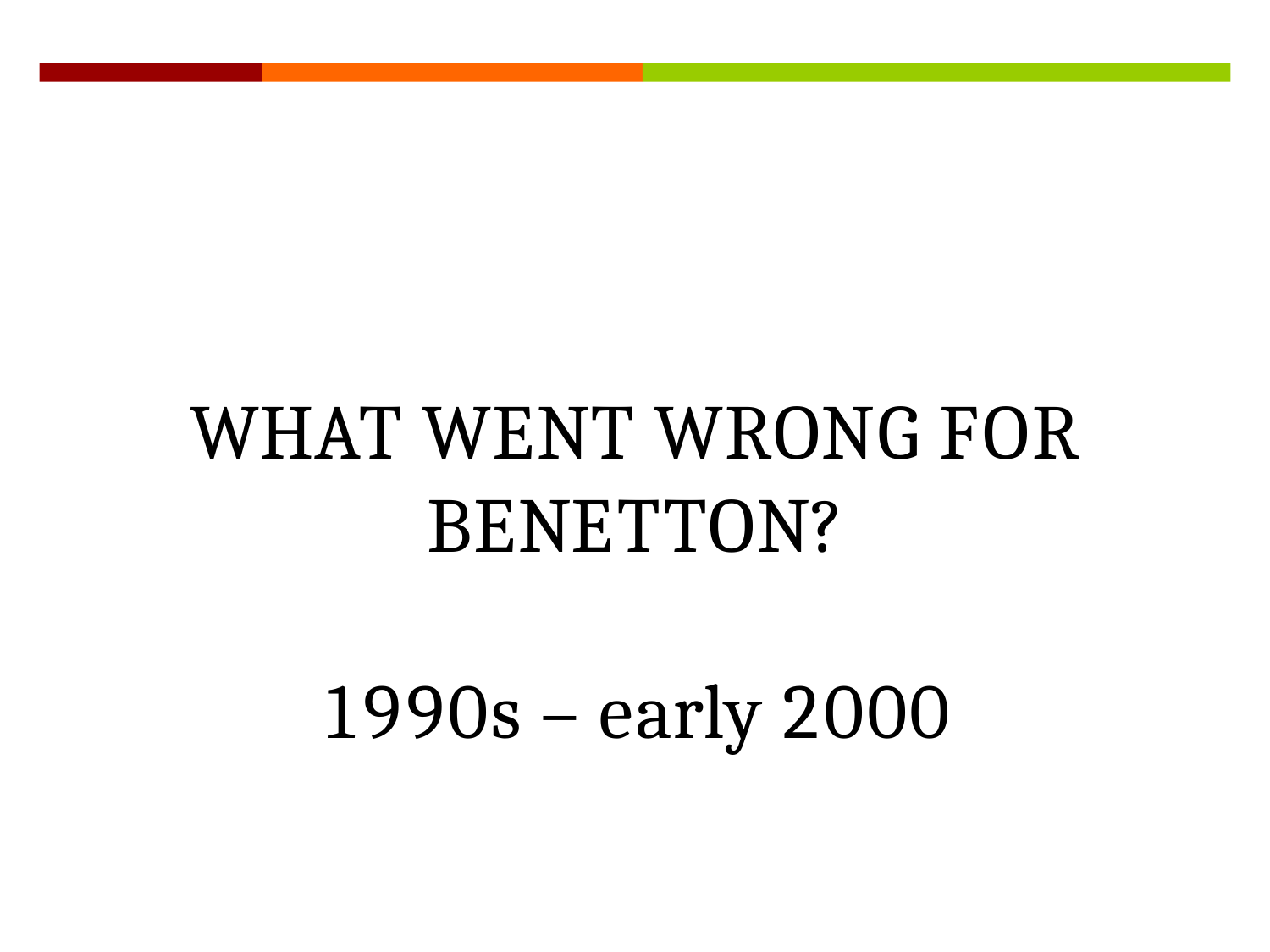

WHAT WENT WRONG FOR BENETTON?

1990s – early 2000